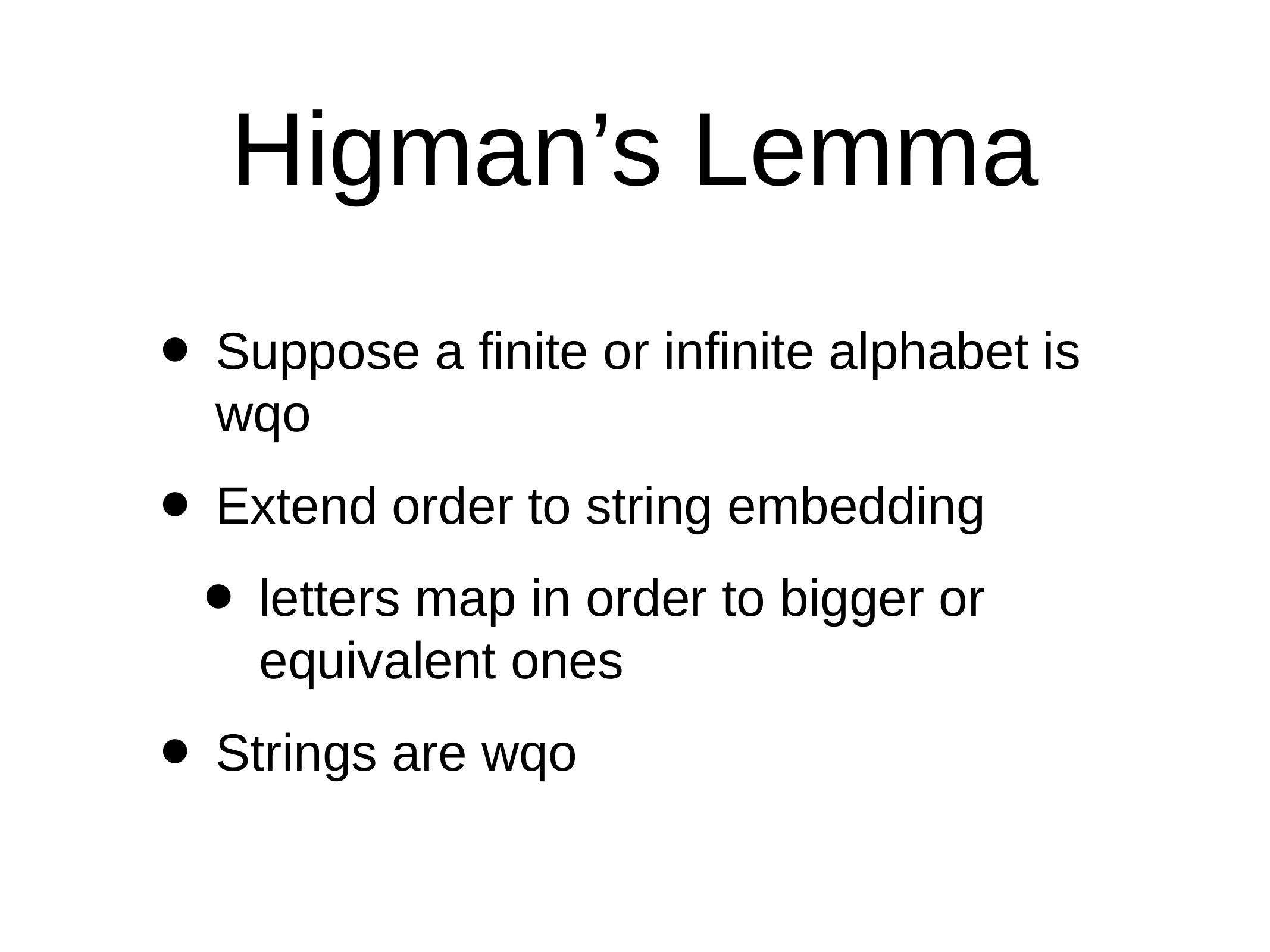

# Higman’s Lemma
Suppose a finite or infinite alphabet is wqo
Extend order to string embedding
letters map in order to bigger or equivalent ones
Strings are wqo